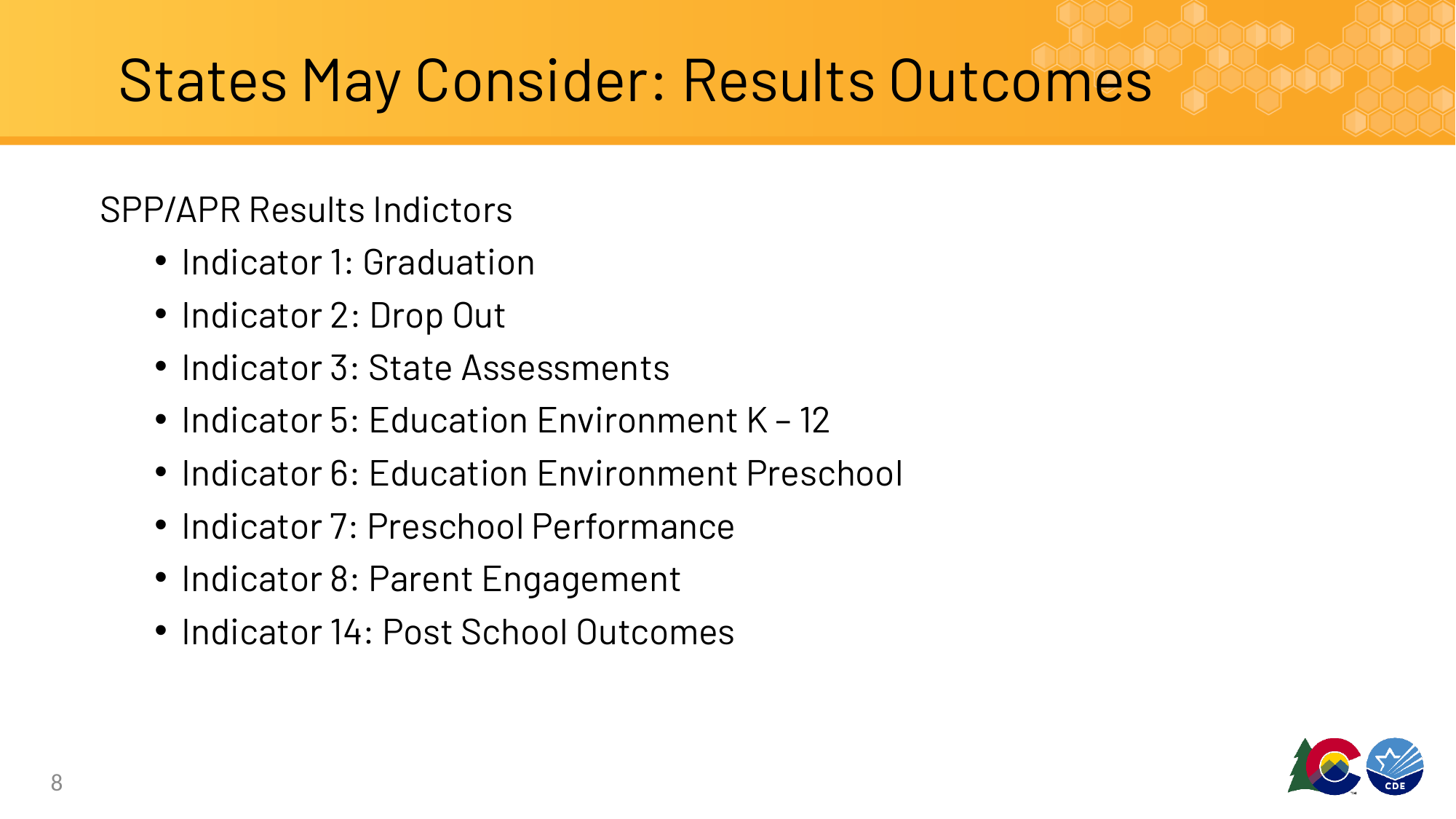

# States May Consider: Results Outcomes
SPP/APR Results Indictors
Indicator 1: Graduation
Indicator 2: Drop Out
Indicator 3: State Assessments
Indicator 5: Education Environment K – 12
Indicator 6: Education Environment Preschool
Indicator 7: Preschool Performance
Indicator 8: Parent Engagement
Indicator 14: Post School Outcomes
8